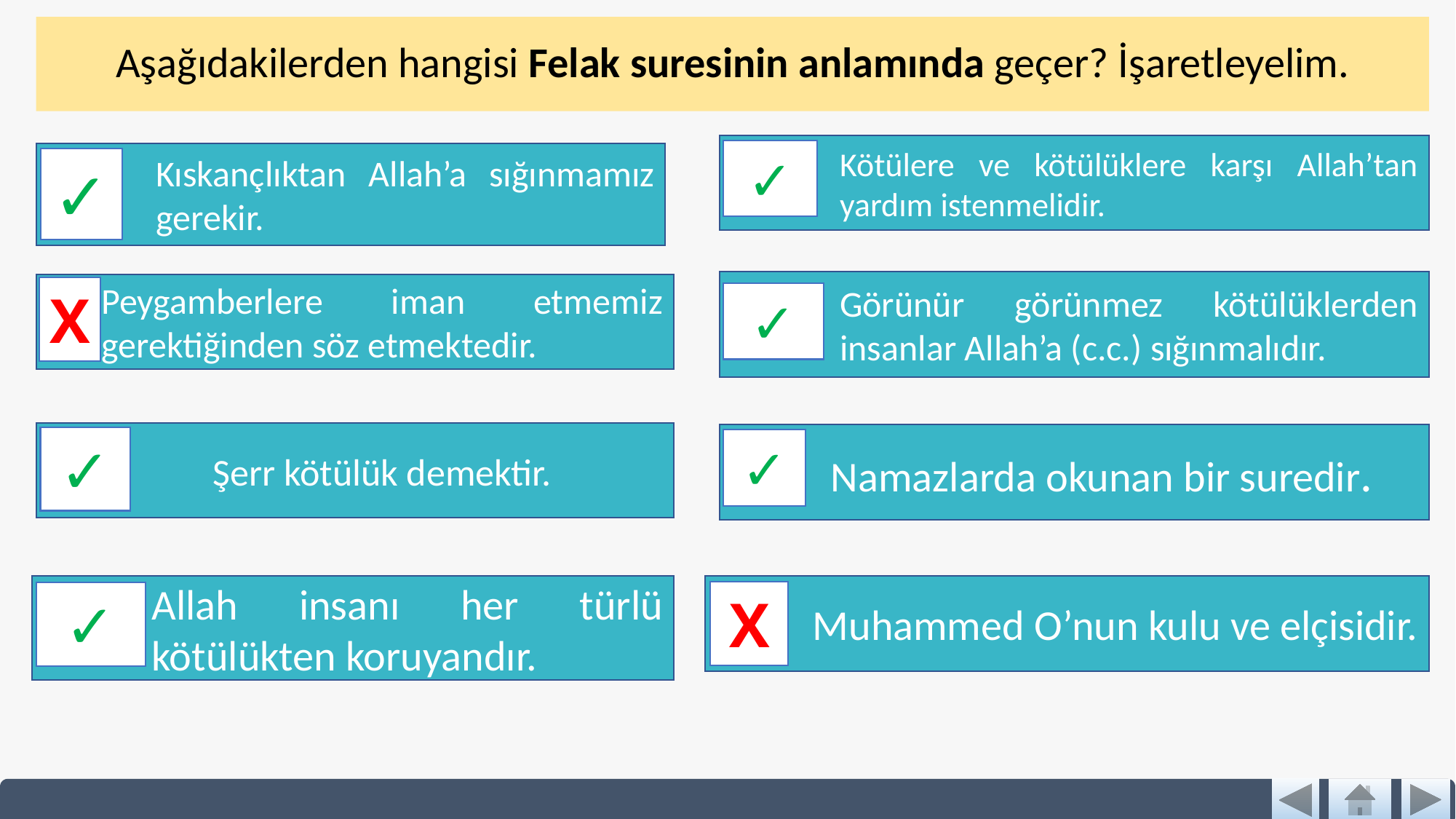

# Aşağıdakilerden hangisi Felak suresinin anlamında geçer? İşaretleyelim.
Kötülere ve kötülüklere karşı Allah’tan yardım istenmelidir.
✓
Kıskançlıktan Allah’a sığınmamız gerekir.
✓
Görünür görünmez kötülüklerden insanlar Allah’a (c.c.) sığınmalıdır.
Peygamberlere iman etmemiz gerektiğinden söz etmektedir.
X
✓
Şerr kötülük demektir.
Namazlarda okunan bir suredir.
✓
✓
Muhammed O’nun kulu ve elçisidir.
Allah insanı her türlü kötülükten koruyandır.
X
✓